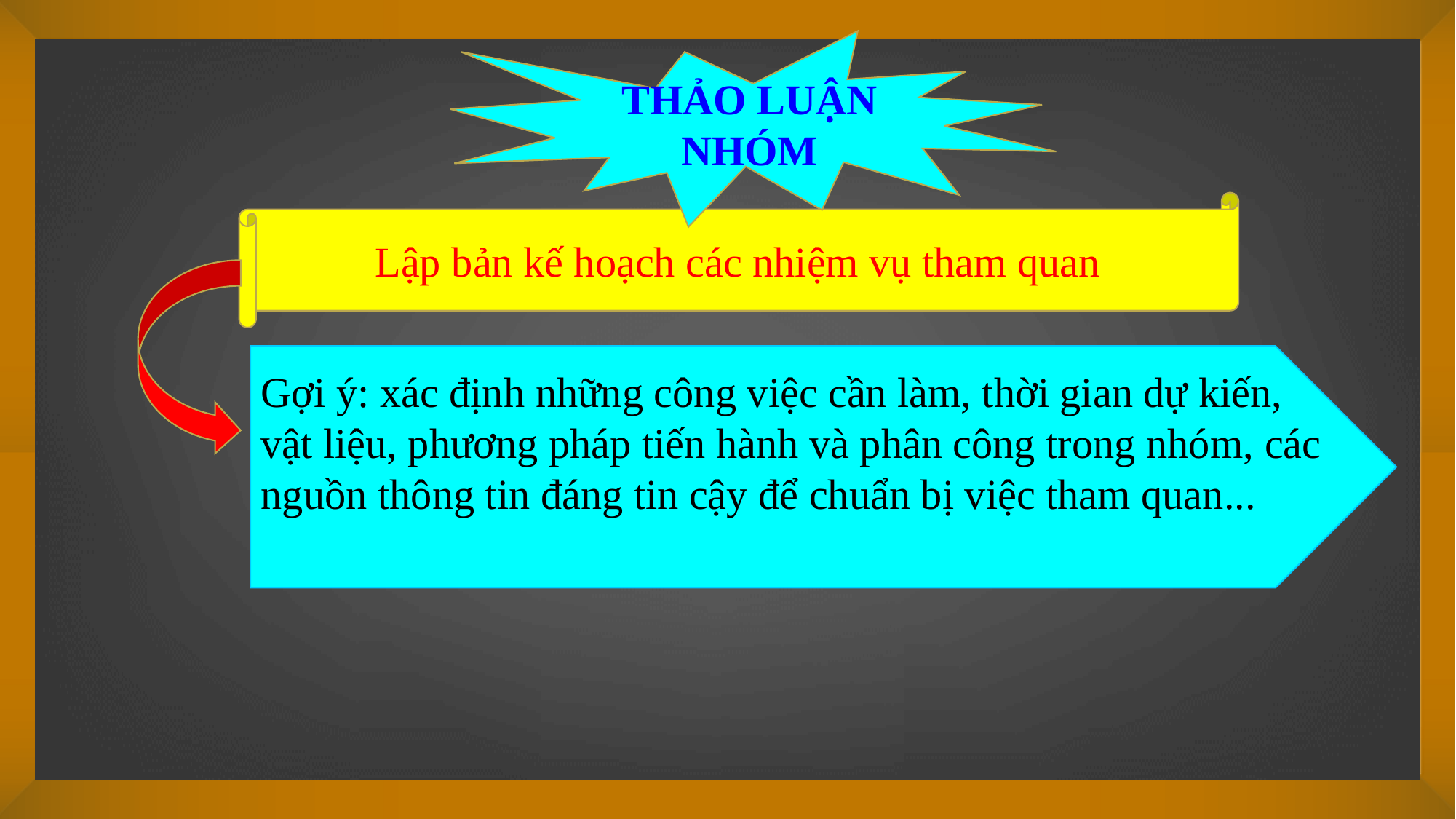

THẢO LUẬN NHÓM
Lập bản kế hoạch các nhiệm vụ tham quan

Gợi ý: xác định những công việc cần làm, thời gian dự kiến, vật liệu, phương pháp tiến hành và phân công trong nhóm, các nguồn thông tin đáng tin cậy để chuẩn bị việc tham quan...